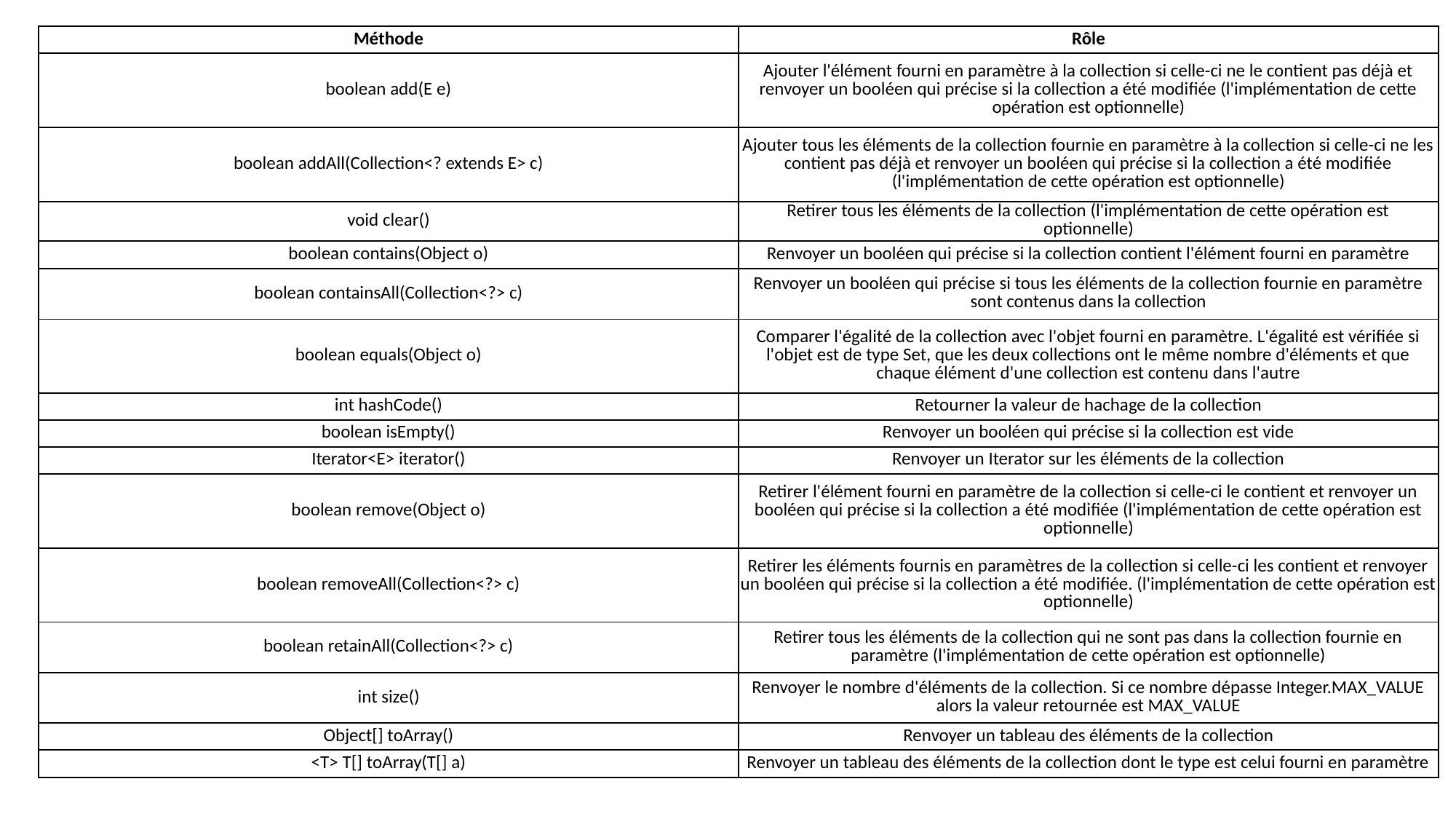

| Méthode | Rôle |
| --- | --- |
| boolean add(E e) | Ajouter l'élément fourni en paramètre à la collection si celle-ci ne le contient pas déjà et renvoyer un booléen qui précise si la collection a été modifiée (l'implémentation de cette opération est optionnelle) |
| boolean addAll(Collection<? extends E> c) | Ajouter tous les éléments de la collection fournie en paramètre à la collection si celle-ci ne les contient pas déjà et renvoyer un booléen qui précise si la collection a été modifiée (l'implémentation de cette opération est optionnelle) |
| void clear() | Retirer tous les éléments de la collection (l'implémentation de cette opération est optionnelle) |
| boolean contains(Object o) | Renvoyer un booléen qui précise si la collection contient l'élément fourni en paramètre |
| boolean containsAll(Collection<?> c) | Renvoyer un booléen qui précise si tous les éléments de la collection fournie en paramètre sont contenus dans la collection |
| boolean equals(Object o) | Comparer l'égalité de la collection avec l'objet fourni en paramètre. L'égalité est vérifiée si l'objet est de type Set, que les deux collections ont le même nombre d'éléments et que chaque élément d'une collection est contenu dans l'autre |
| int hashCode() | Retourner la valeur de hachage de la collection |
| boolean isEmpty() | Renvoyer un booléen qui précise si la collection est vide |
| Iterator<E> iterator() | Renvoyer un Iterator sur les éléments de la collection |
| boolean remove(Object o) | Retirer l'élément fourni en paramètre de la collection si celle-ci le contient et renvoyer un booléen qui précise si la collection a été modifiée (l'implémentation de cette opération est optionnelle) |
| boolean removeAll(Collection<?> c) | Retirer les éléments fournis en paramètres de la collection si celle-ci les contient et renvoyer un booléen qui précise si la collection a été modifiée. (l'implémentation de cette opération est optionnelle) |
| boolean retainAll(Collection<?> c) | Retirer tous les éléments de la collection qui ne sont pas dans la collection fournie en paramètre (l'implémentation de cette opération est optionnelle) |
| int size() | Renvoyer le nombre d'éléments de la collection. Si ce nombre dépasse Integer.MAX\_VALUE alors la valeur retournée est MAX\_VALUE |
| Object[] toArray() | Renvoyer un tableau des éléments de la collection |
| <T> T[] toArray(T[] a) | Renvoyer un tableau des éléments de la collection dont le type est celui fourni en paramètre |